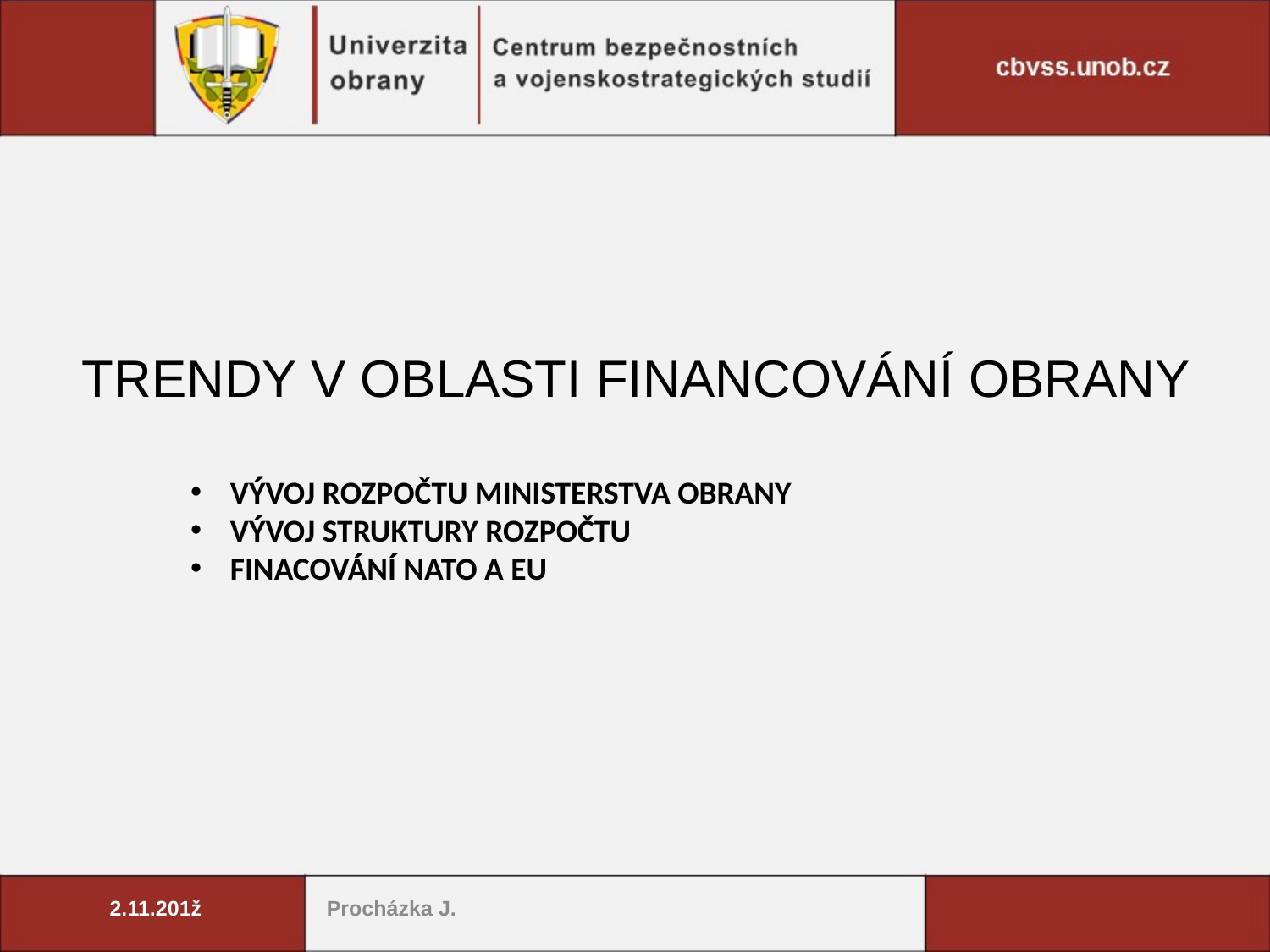

TRENDY V OBLASTI FINANCOVÁNÍ OBRANY
VÝVOJ ROZPOČTU MINISTERSTVA OBRANY
VÝVOJ STRUKTURY ROZPOČTU
FINACOVÁNÍ NATO A EU
2.11.201ž
Procházka J.